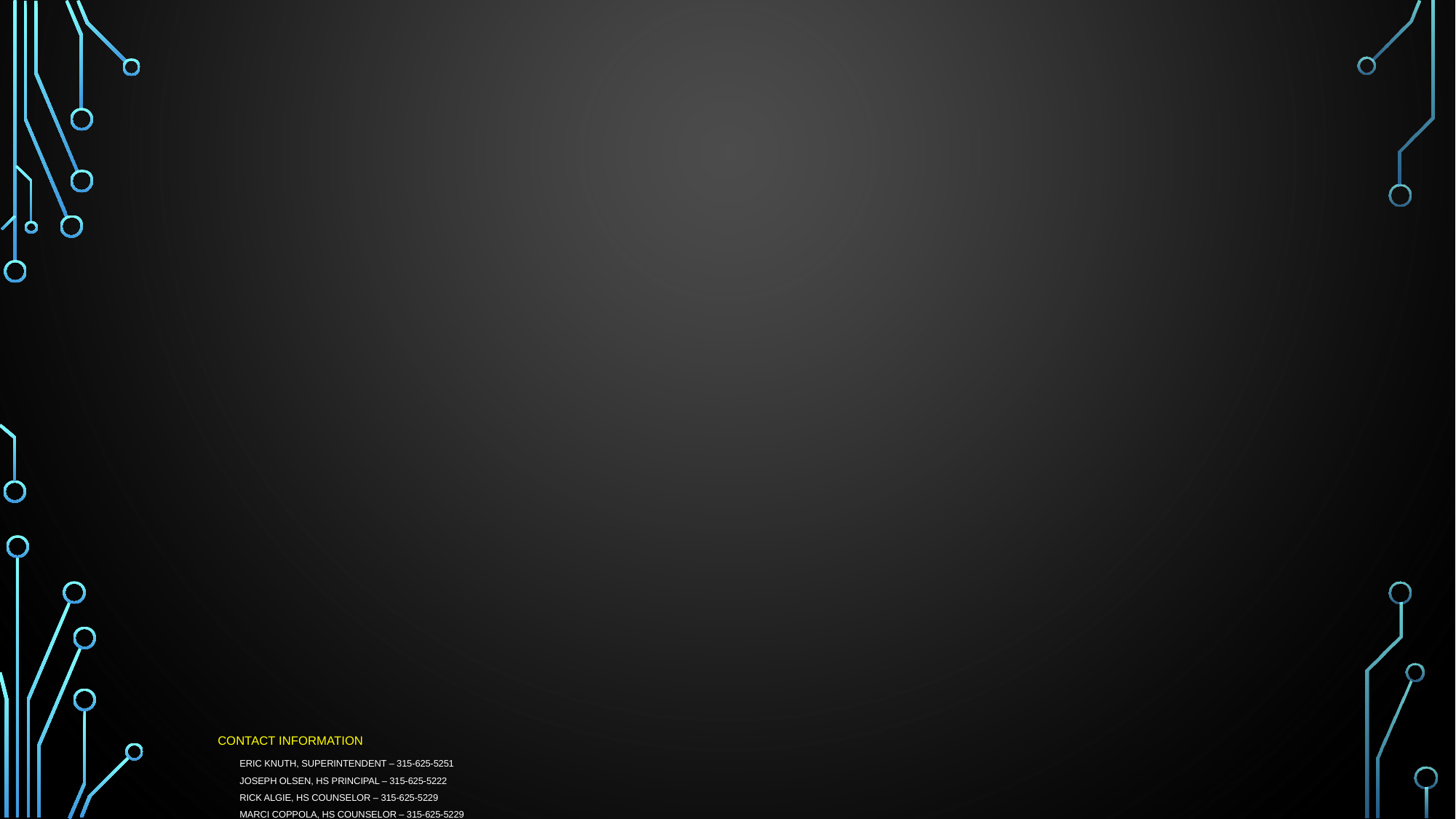

# Contact Information eric knuth, Superintendent – 315-625-5251 Joseph olsen, HS Principal – 315-625-5222 rick algie, HS Counselor – 315-625-5229 marci coppola, HS Counselor – 315-625-5229